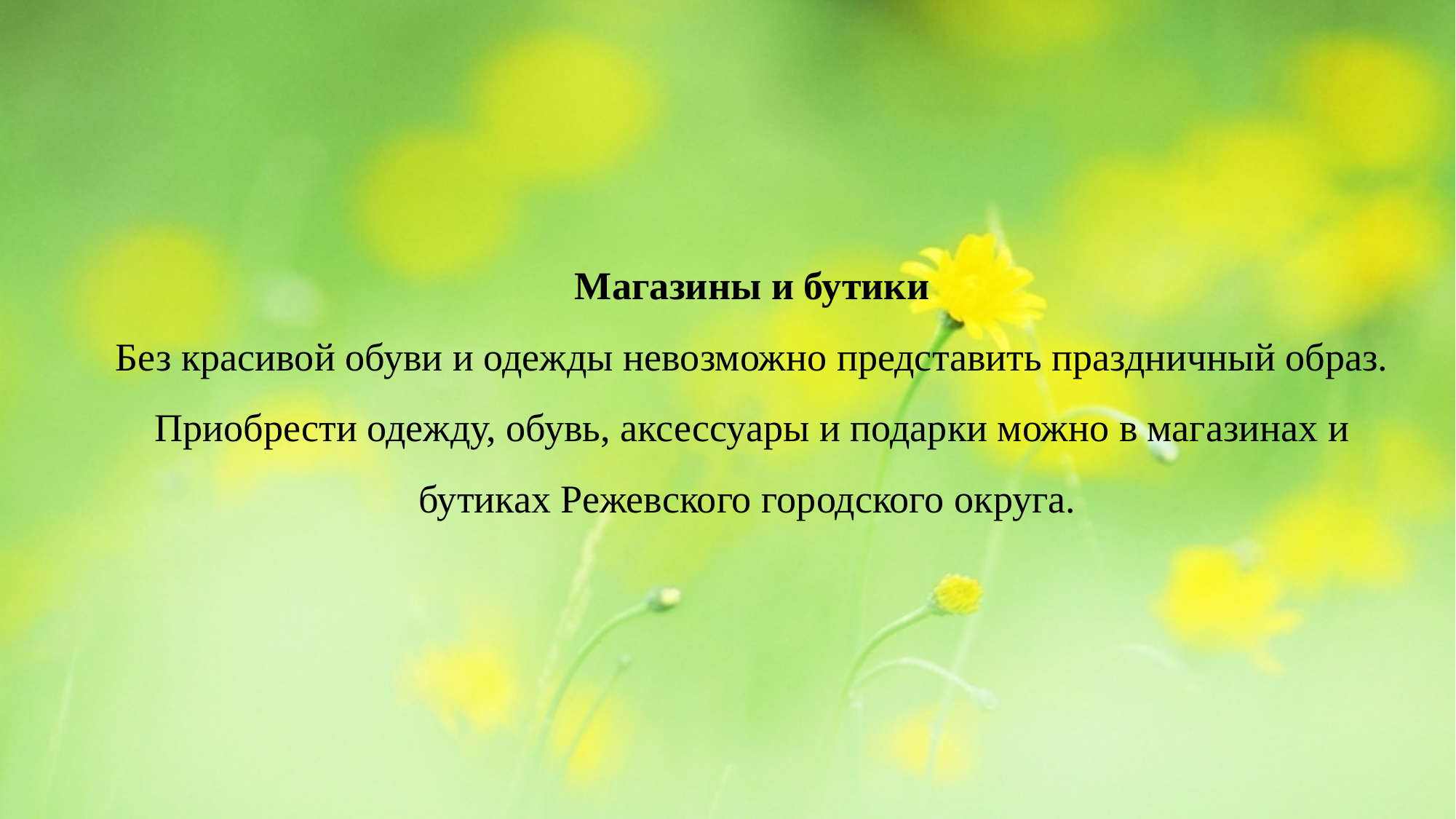

# Магазины и бутики Без красивой обуви и одежды невозможно представить праздничный образ. Приобрести одежду, обувь, аксессуары и подарки можно в магазинах и бутиках Режевского городского округа.